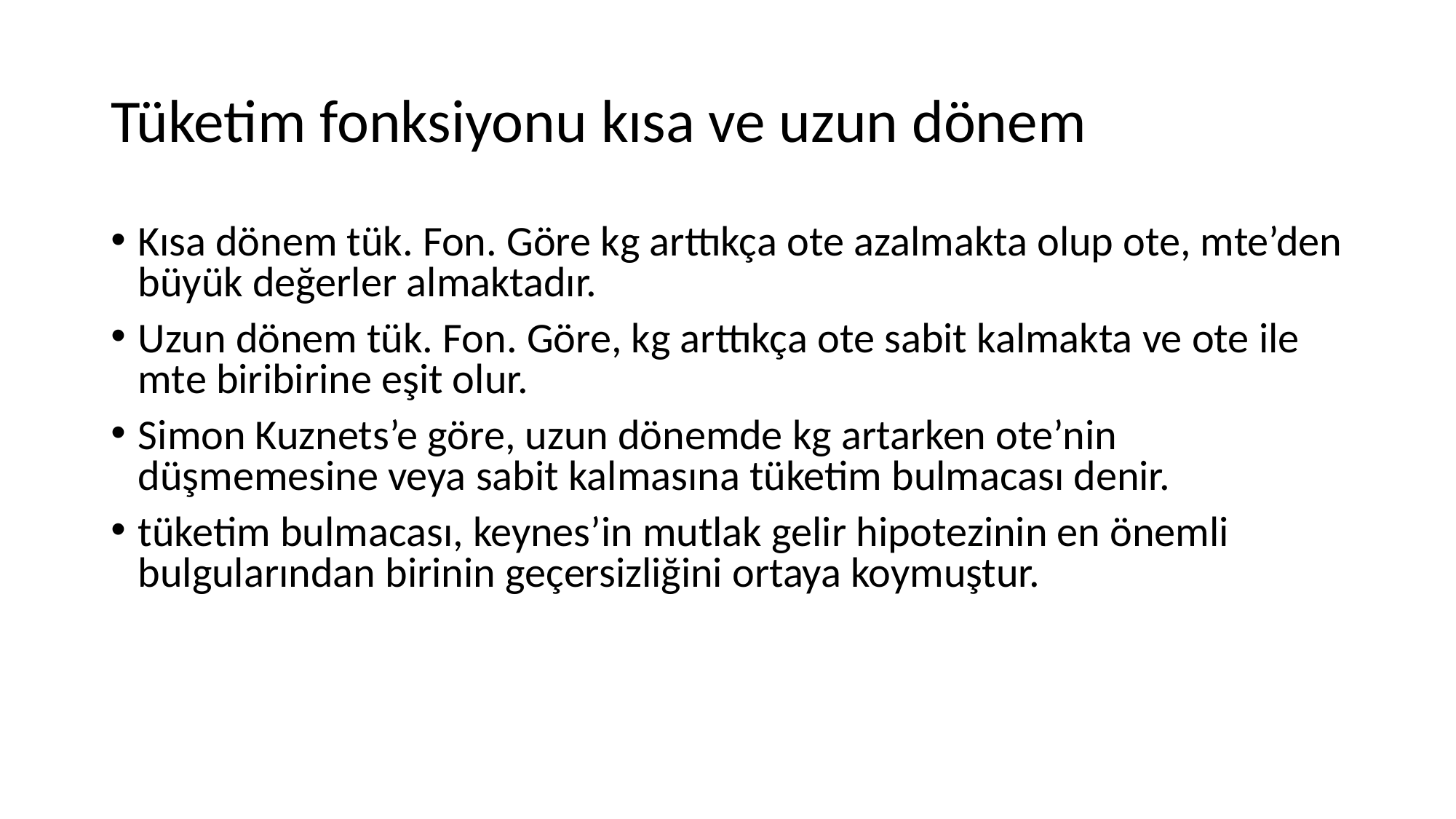

# Tüketim fonksiyonu kısa ve uzun dönem
Kısa dönem tük. Fon. Göre kg arttıkça ote azalmakta olup ote, mte’den büyük değerler almaktadır.
Uzun dönem tük. Fon. Göre, kg arttıkça ote sabit kalmakta ve ote ile mte biribirine eşit olur.
Simon Kuznets’e göre, uzun dönemde kg artarken ote’nin düşmemesine veya sabit kalmasına tüketim bulmacası denir.
tüketim bulmacası, keynes’in mutlak gelir hipotezinin en önemli bulgularından birinin geçersizliğini ortaya koymuştur.